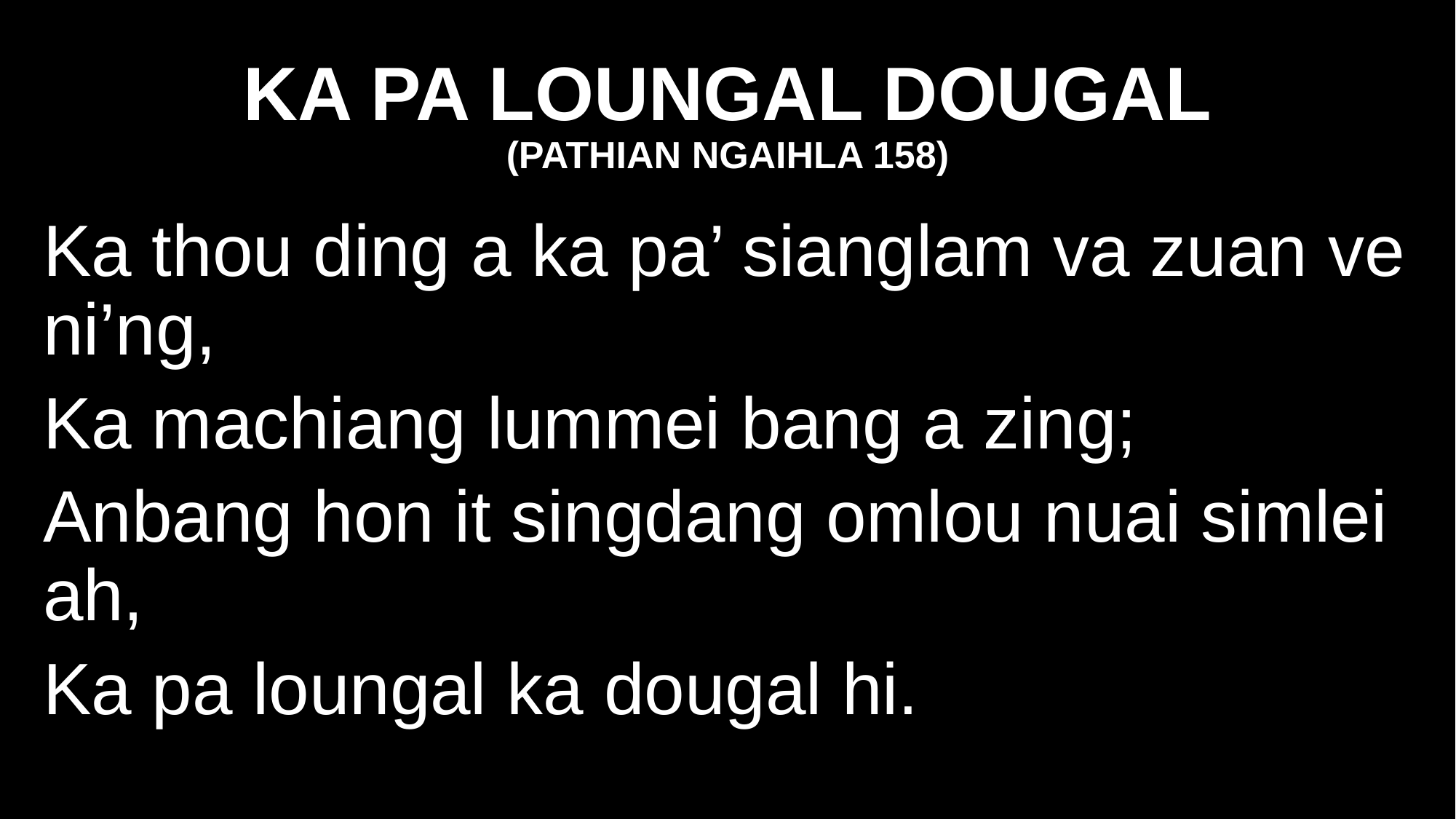

KA PA LOUNGAL DOUGAL
(PATHIAN NGAIHLA 158)
Ka thou ding a ka pa’ sianglam va zuan ve ni’ng,
Ka machiang lummei bang a zing;
Anbang hon it singdang omlou nuai simlei ah,
Ka pa loungal ka dougal hi.